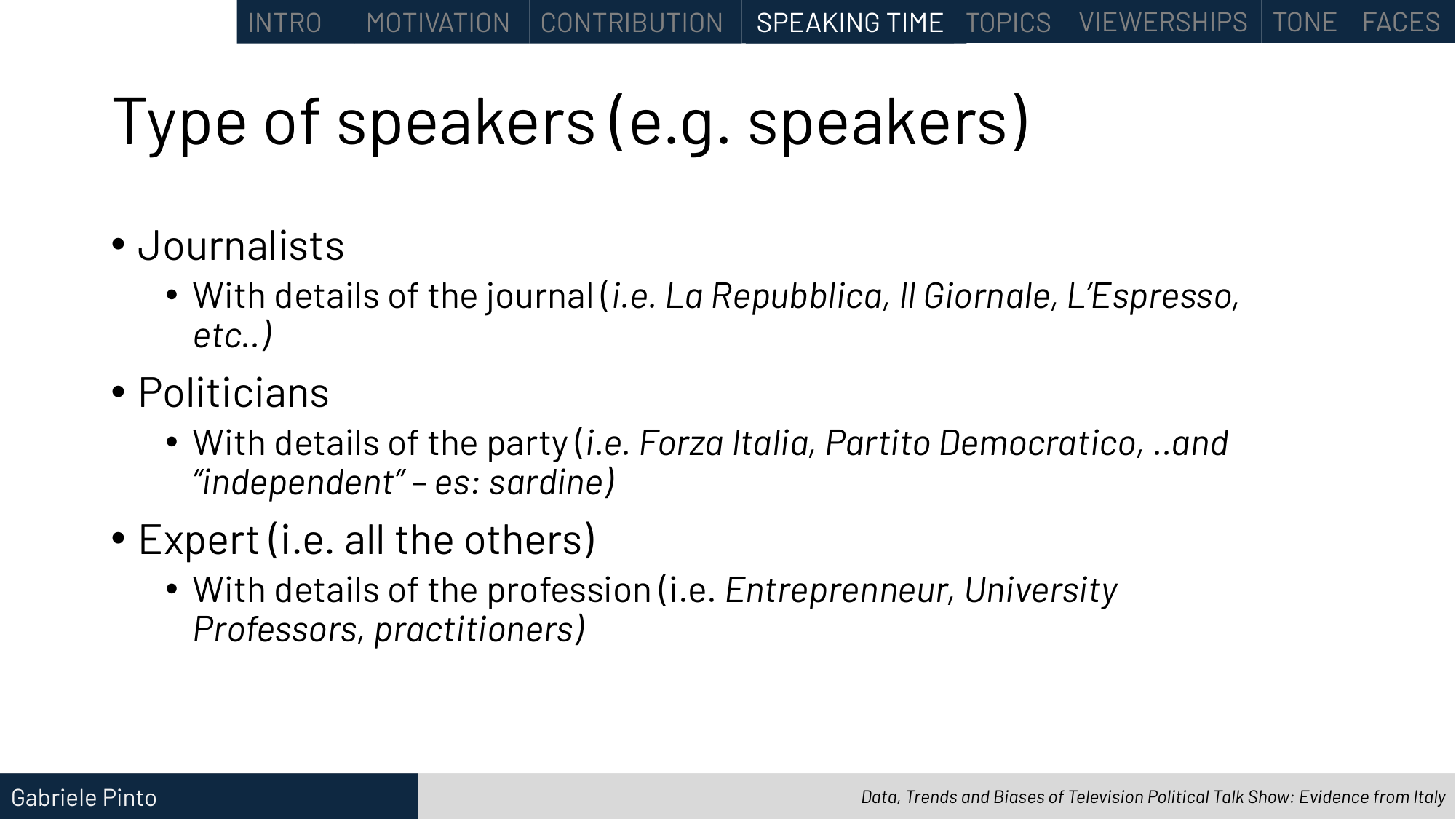

SPEAKING TIME
# Type of speakers (e.g. speakers)
Journalists
With details of the journal (i.e. La Repubblica, Il Giornale, L’Espresso, etc..)
Politicians
With details of the party (i.e. Forza Italia, Partito Democratico, ..and “independent” – es: sardine)
Expert (i.e. all the others)
With details of the profession (i.e. Entreprenneur, University Professors, practitioners)
Data, Trends and Biases of Television Political Talk Show: Evidence from Italy
Data, Trends and Biases of Television Political Talk Show: Evidence from Italy
Gabriele Pinto
Gabriele Pinto